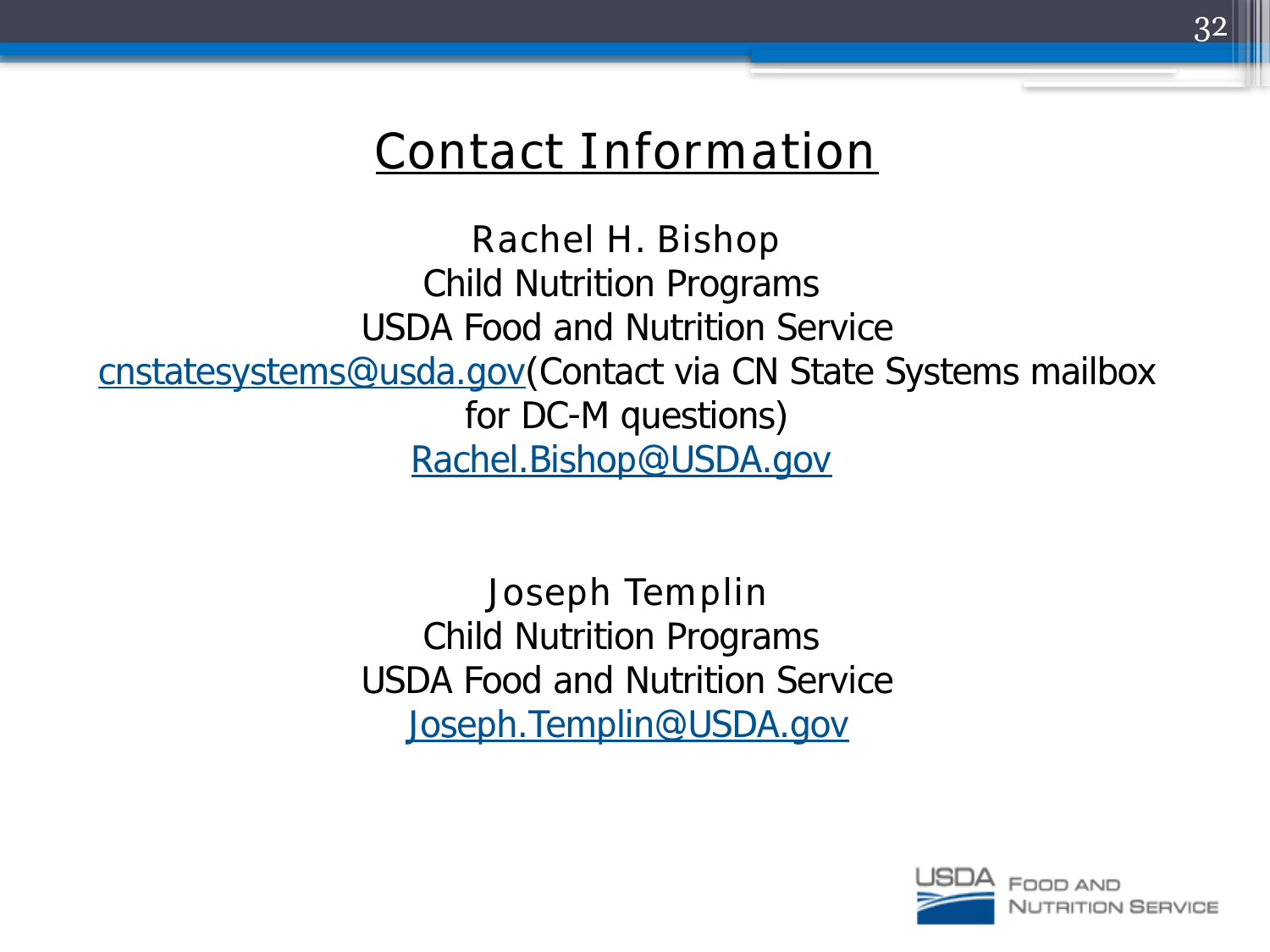

32
# Contact Information Rachel H. Bishop Child Nutrition Programs USDA Food and Nutrition Service cnstatesystems@usda.gov (Contact via CN State Systems mailbox for DC-M questions) Rachel.Bishop@USDA.gov Joseph Templin Child Nutrition Programs USDA Food and Nutrition Service Joseph.Templin@USDA.gov